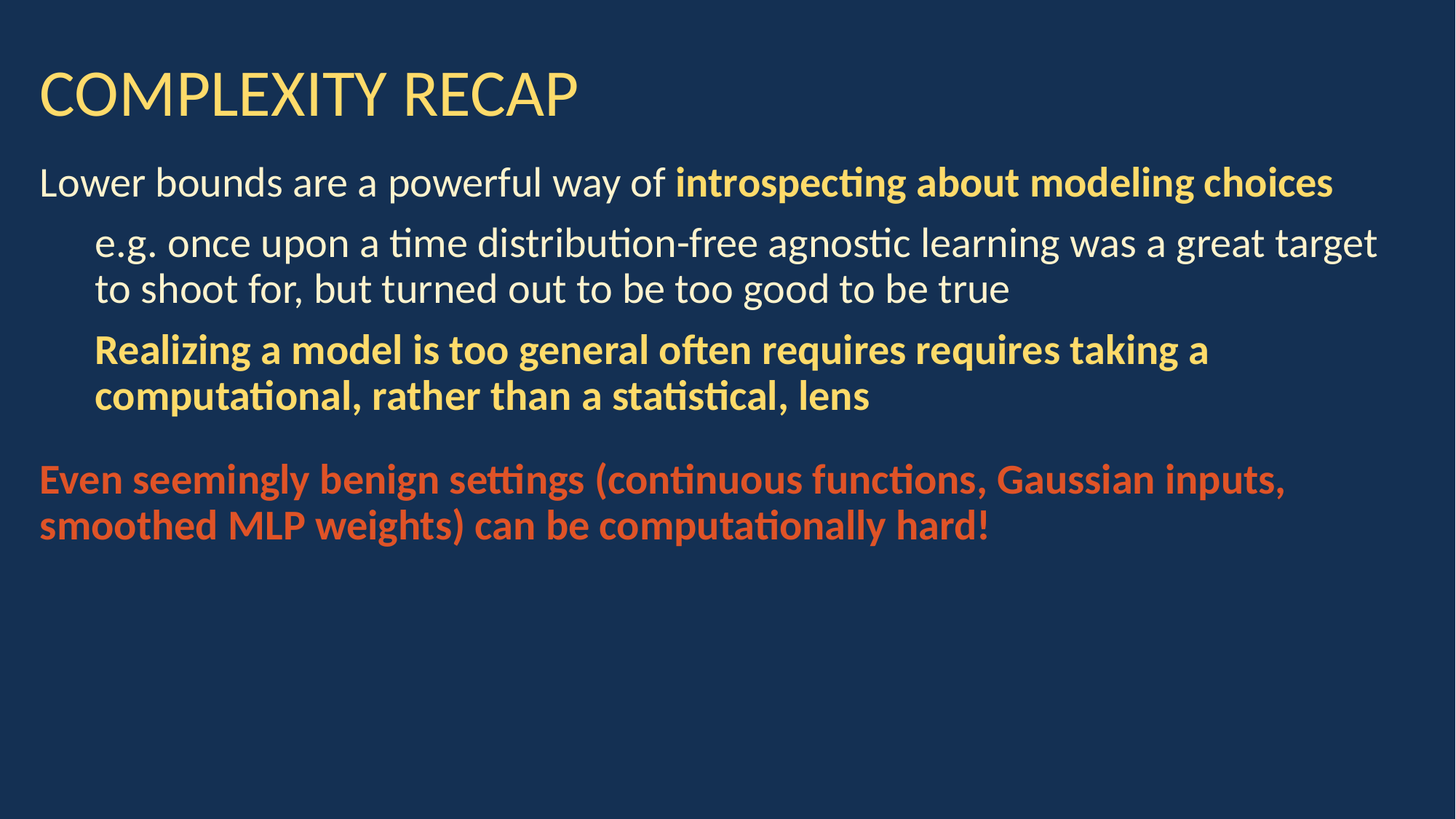

# COMPLEXITY RECAP
Lower bounds are a powerful way of introspecting about modeling choices
e.g. once upon a time distribution-free agnostic learning was a great target to shoot for, but turned out to be too good to be true
Realizing a model is too general often requires requires taking a computational, rather than a statistical, lens

Even seemingly benign settings (continuous functions, Gaussian inputs, smoothed MLP weights) can be computationally hard!